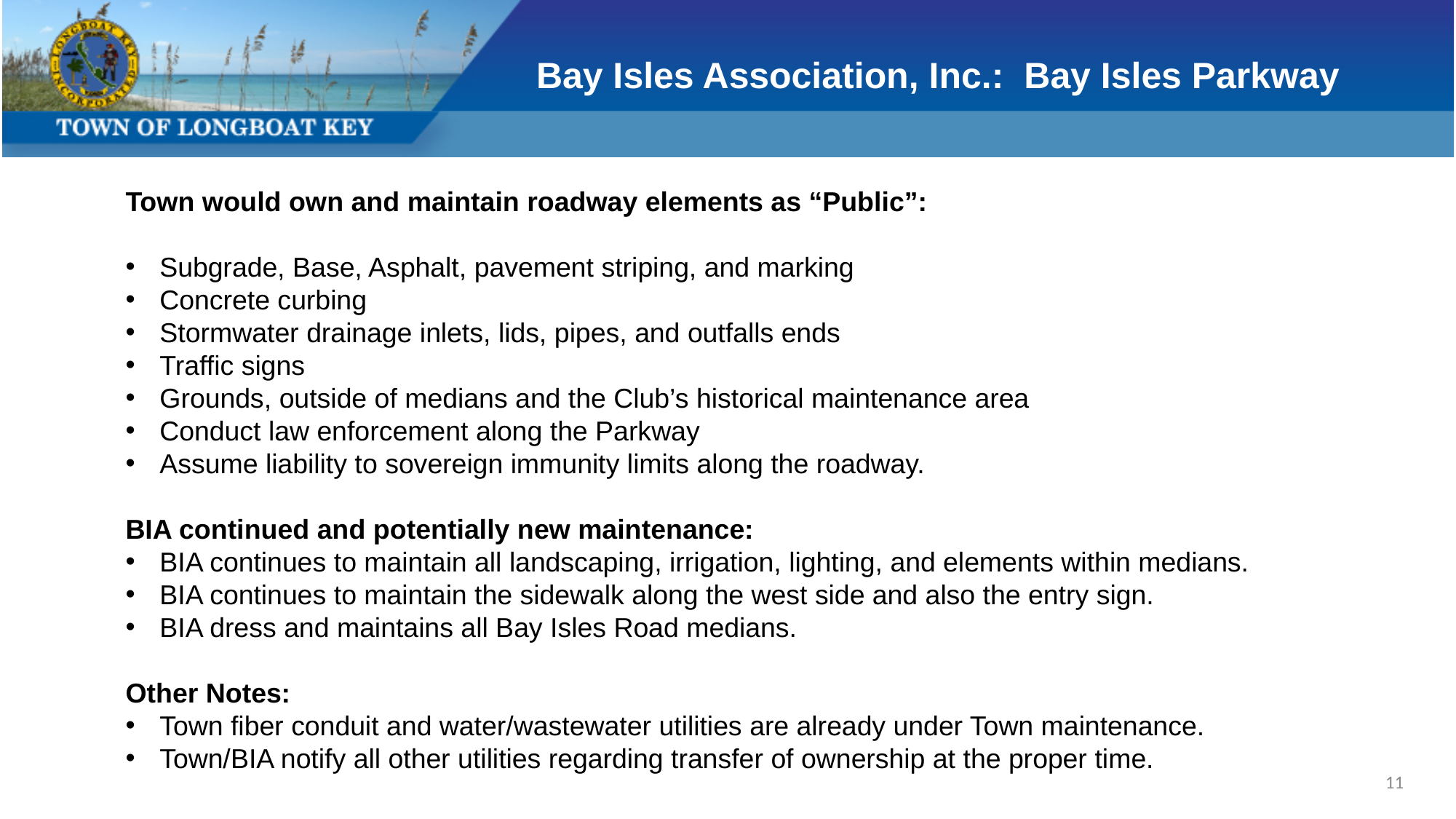

# Bay Isles Association, Inc.:  Bay Isles Parkway
Town would own and maintain roadway elements as “Public”:

Subgrade, Base, Asphalt, pavement striping, and marking
Concrete curbing
Stormwater drainage inlets, lids, pipes, and outfalls ends
Traffic signs
Grounds, outside of medians and the Club’s historical maintenance area
Conduct law enforcement along the Parkway
Assume liability to sovereign immunity limits along the roadway.

BIA continued and potentially new maintenance:
BIA continues to maintain all landscaping, irrigation, lighting, and elements within medians.
BIA continues to maintain the sidewalk along the west side and also the entry sign.
BIA dress and maintains all Bay Isles Road medians.

Other Notes:
Town fiber conduit and water/wastewater utilities are already under Town maintenance.
Town/BIA notify all other utilities regarding transfer of ownership at the proper time.
11